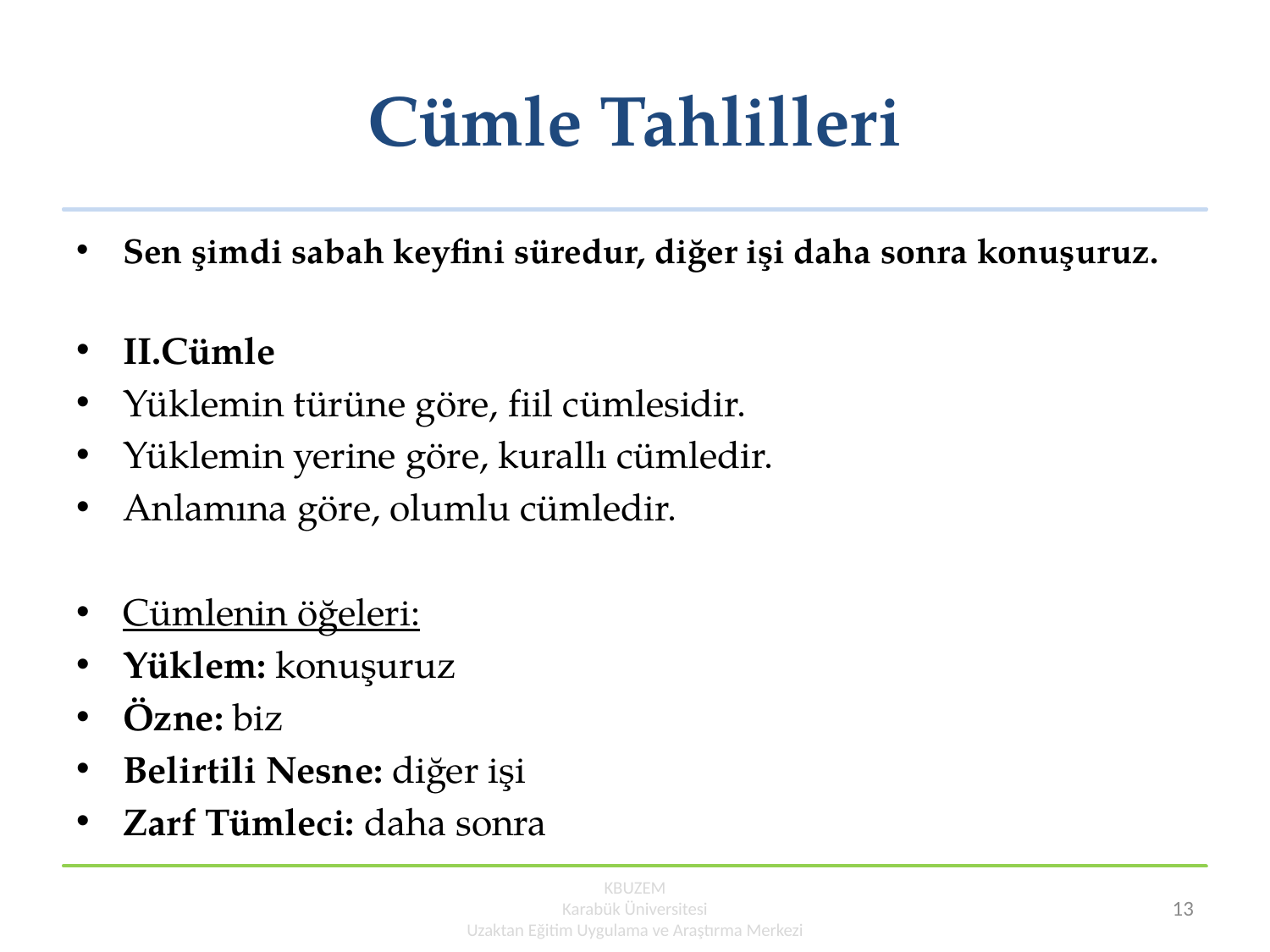

# Cümle Tahlilleri
Sen şimdi sabah keyfini süredur, diğer işi daha sonra konuşuruz.

II.Cümle
Yüklemin türüne göre, fiil cümlesidir.
Yüklemin yerine göre, kurallı cümledir.
Anlamına göre, olumlu cümledir.

Cümlenin öğeleri:
Yüklem: konuşuruz
Özne: biz
Belirtili Nesne: diğer işi
Zarf Tümleci: daha sonra

KBUZEM
Karabük Üniversitesi
Uzaktan Eğitim Uygulama ve Araştırma Merkezi
13